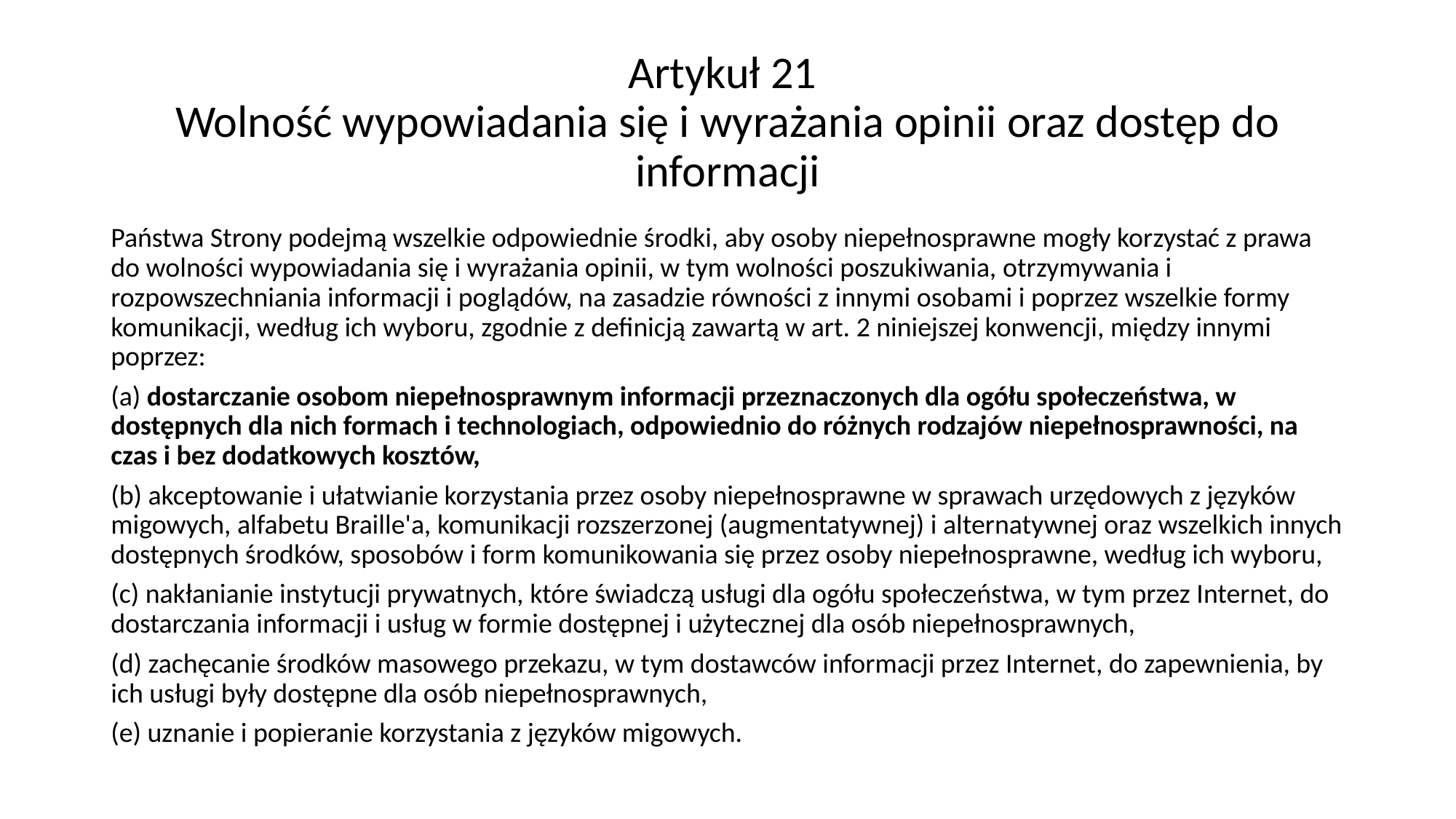

# Artykuł 21 Wolność wypowiadania się i wyrażania opinii oraz dostęp do informacji
Państwa Strony podejmą wszelkie odpowiednie środki, aby osoby niepełnosprawne mogły korzystać z prawa do wolności wypowiadania się i wyrażania opinii, w tym wolności poszukiwania, otrzymywania i rozpowszechniania informacji i poglądów, na zasadzie równości z innymi osobami i poprzez wszelkie formy komunikacji, według ich wyboru, zgodnie z definicją zawartą w art. 2 niniejszej konwencji, między innymi poprzez:
(a) dostarczanie osobom niepełnosprawnym informacji przeznaczonych dla ogółu społeczeństwa, w dostępnych dla nich formach i technologiach, odpowiednio do różnych rodzajów niepełnosprawności, na czas i bez dodatkowych kosztów,
(b) akceptowanie i ułatwianie korzystania przez osoby niepełnosprawne w sprawach urzędowych z języków migowych, alfabetu Braille'a, komunikacji rozszerzonej (augmentatywnej) i alternatywnej oraz wszelkich innych dostępnych środków, sposobów i form komunikowania się przez osoby niepełnosprawne, według ich wyboru,
(c) nakłanianie instytucji prywatnych, które świadczą usługi dla ogółu społeczeństwa, w tym przez Internet, do dostarczania informacji i usług w formie dostępnej i użytecznej dla osób niepełnosprawnych,
(d) zachęcanie środków masowego przekazu, w tym dostawców informacji przez Internet, do zapewnienia, by ich usługi były dostępne dla osób niepełnosprawnych,
(e) uznanie i popieranie korzystania z języków migowych.